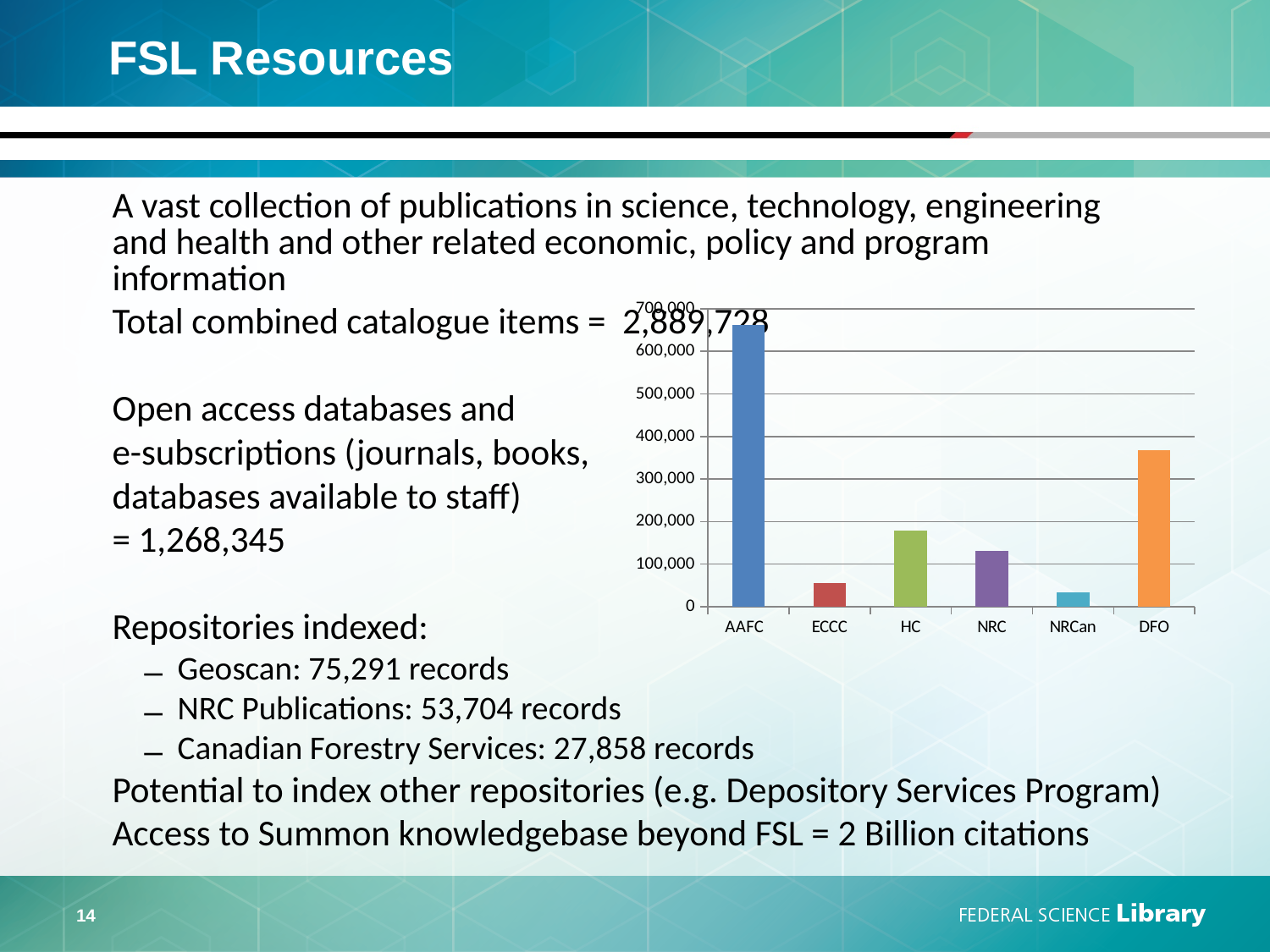

FSL Resources
A vast collection of publications in science, technology, engineering and health and other related economic, policy and program information
Total combined catalogue items =  2,889,728

Open access databases and
e-subscriptions (journals, books,
databases available to staff)
= 1,268,345

Repositories indexed:
Geoscan: 75,291 records
NRC Publications: 53,704 records
Canadian Forestry Services: 27,858 records
Potential to index other repositories (e.g. Depository Services Program)
Access to Summon knowledgebase beyond FSL = 2 Billion citations

### Chart

| Category |  |
|---|---|
| AAFC   | 662472.0 |
| ECCC | 55939.0 |
| HC | 178845.0 |
| NRC | 131428.0 |
| NRCan | 33616.0 |
| DFO | 368517.0 |
14